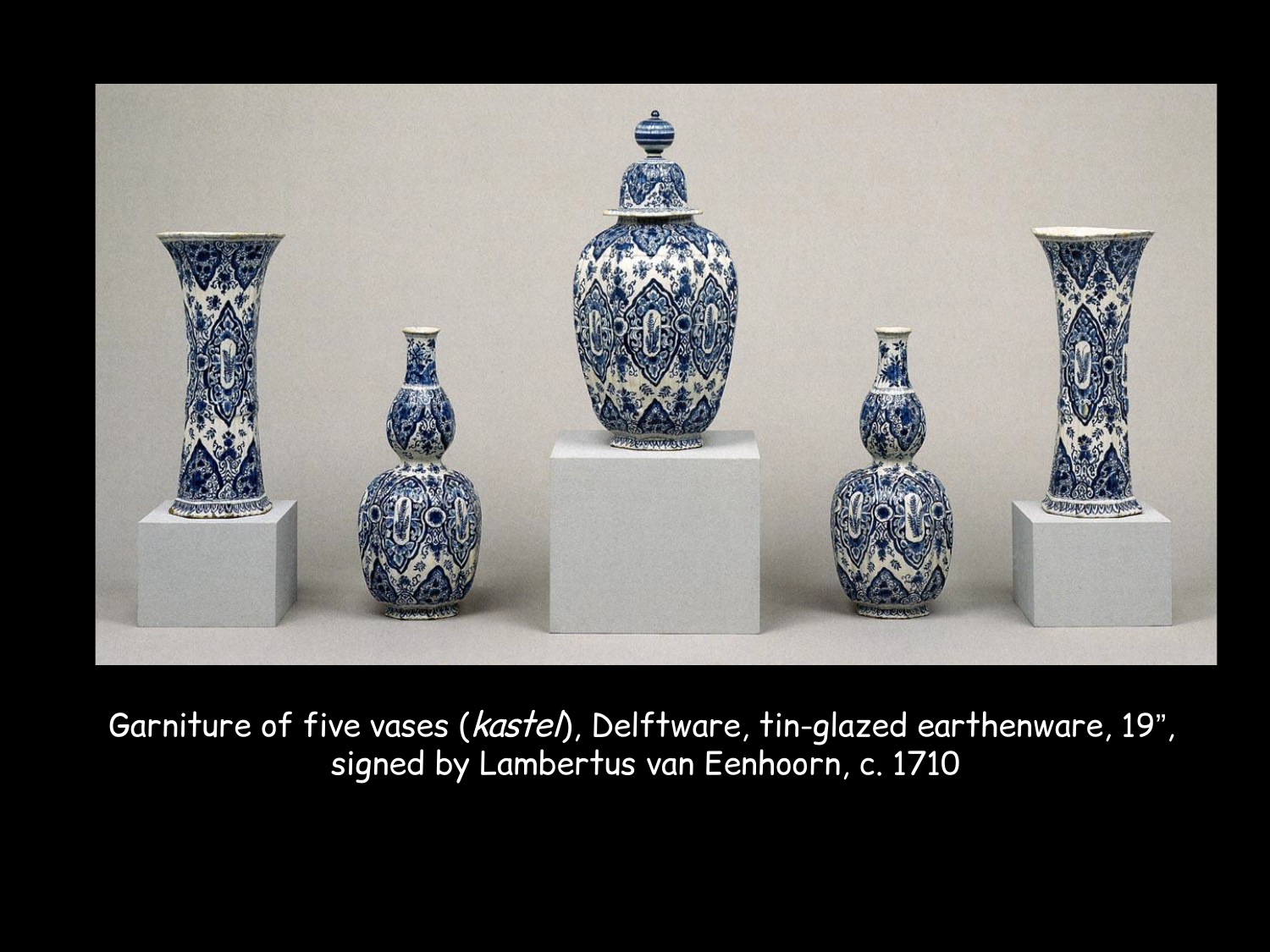

Garniture of five vases (kastel), Delftware, tin-glazed earthenware, 19”, signed by Lambertus van Eenhoorn, c. 1710